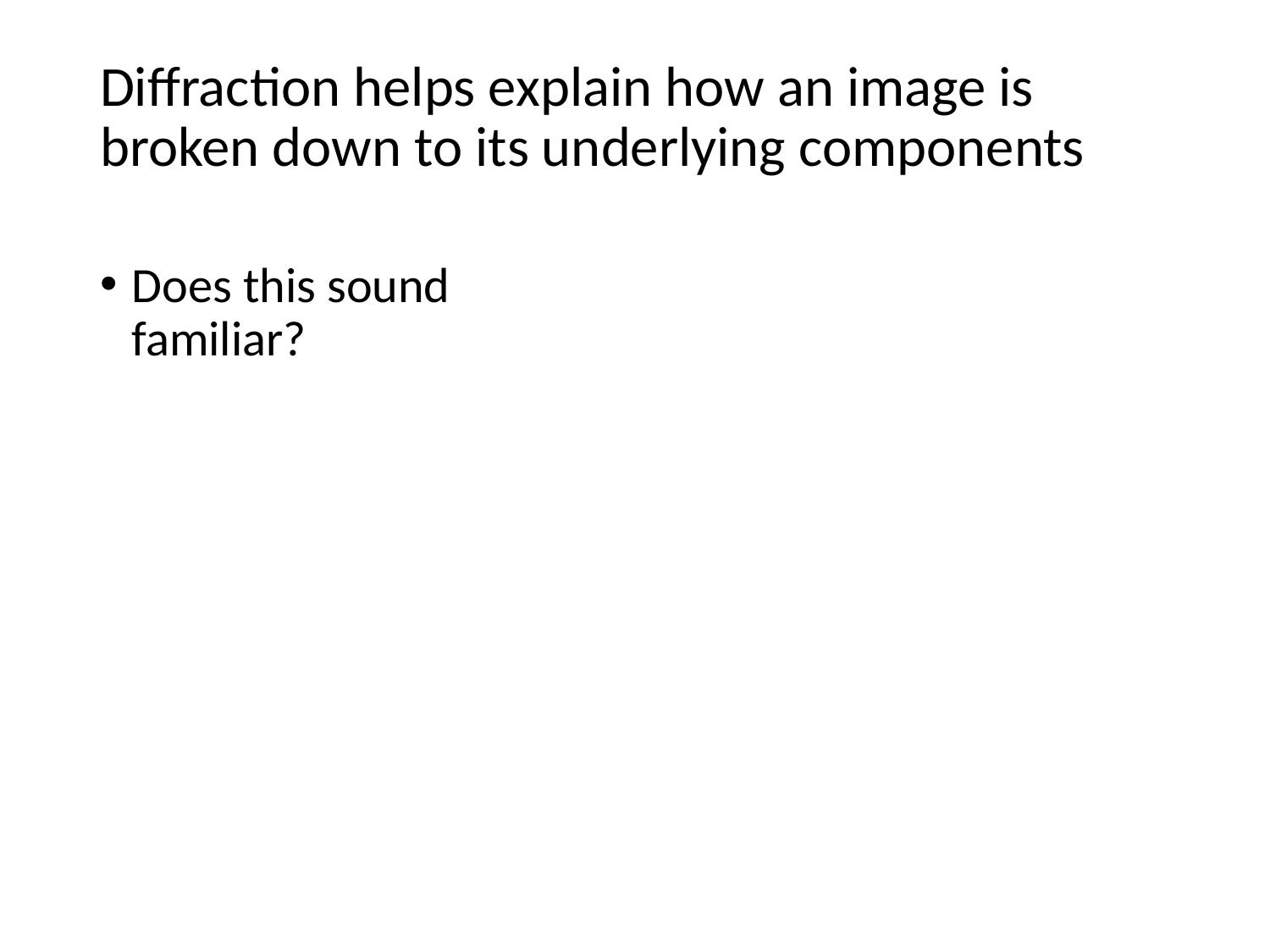

# Diffraction helps explain how an image is broken down to its underlying components
Does this sound familiar?